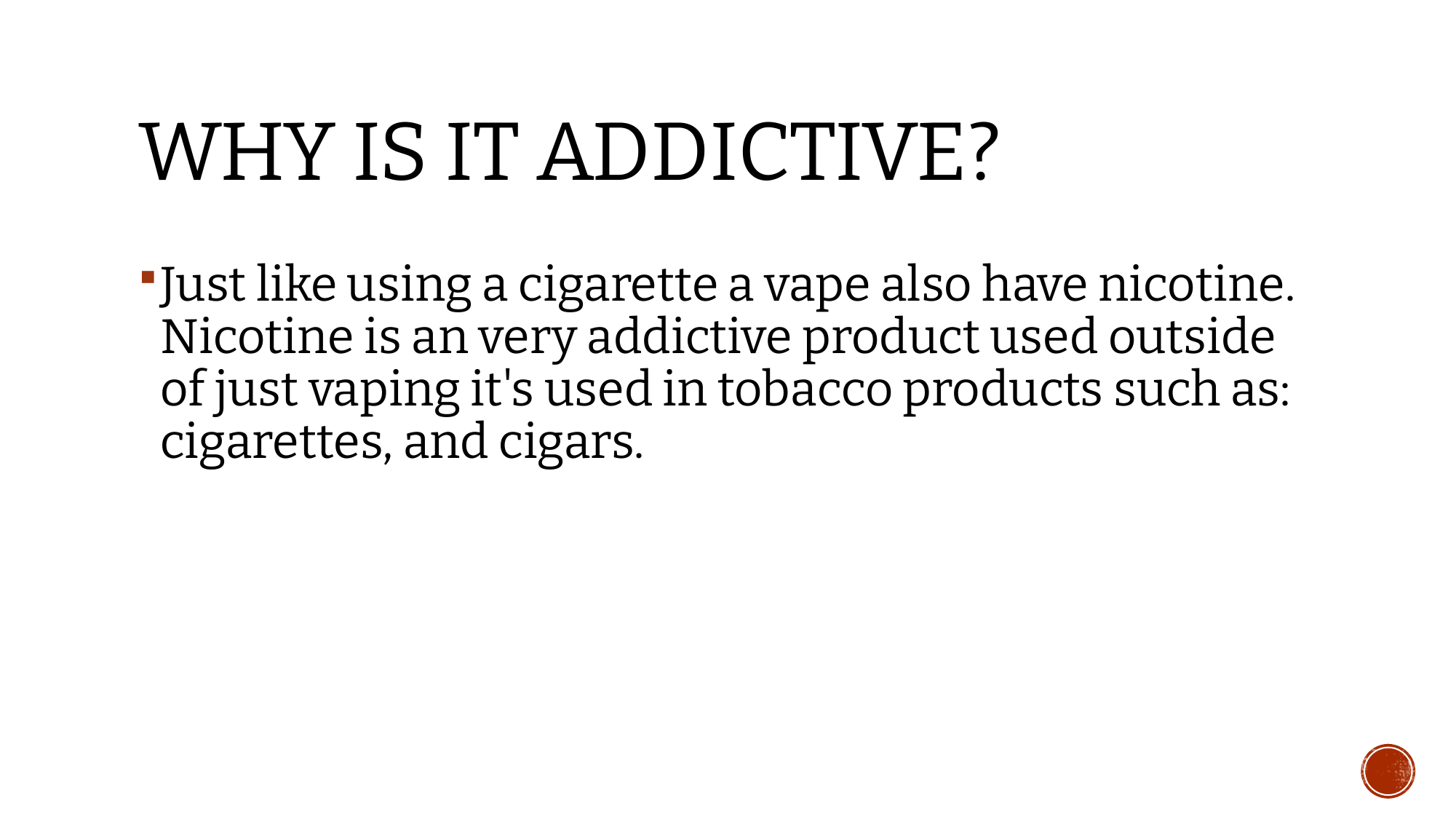

# Why is it addictive?
Just like using a cigarette a vape also have nicotine.
Nicotine is an very addictive product used outside of just vaping it's used in tobacco products such as: cigarettes, and cigars.